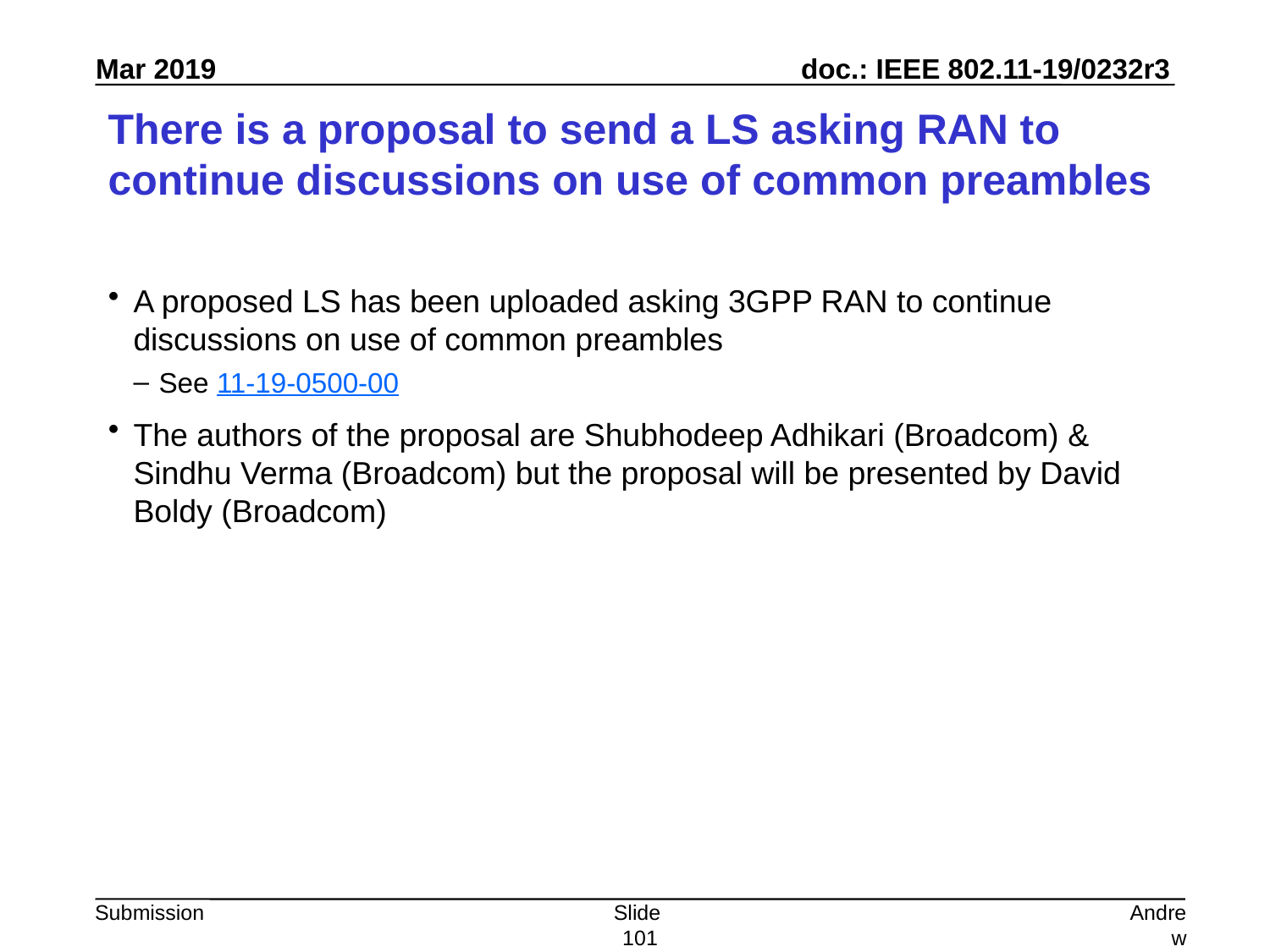

# There is a proposal to send a LS asking RAN to continue discussions on use of common preambles
A proposed LS has been uploaded asking 3GPP RAN to continue discussions on use of common preambles
See 11-19-0500-00
The authors of the proposal are Shubhodeep Adhikari (Broadcom) & Sindhu Verma (Broadcom) but the proposal will be presented by David Boldy (Broadcom)

Slide 101
Andrew Myles, Cisco